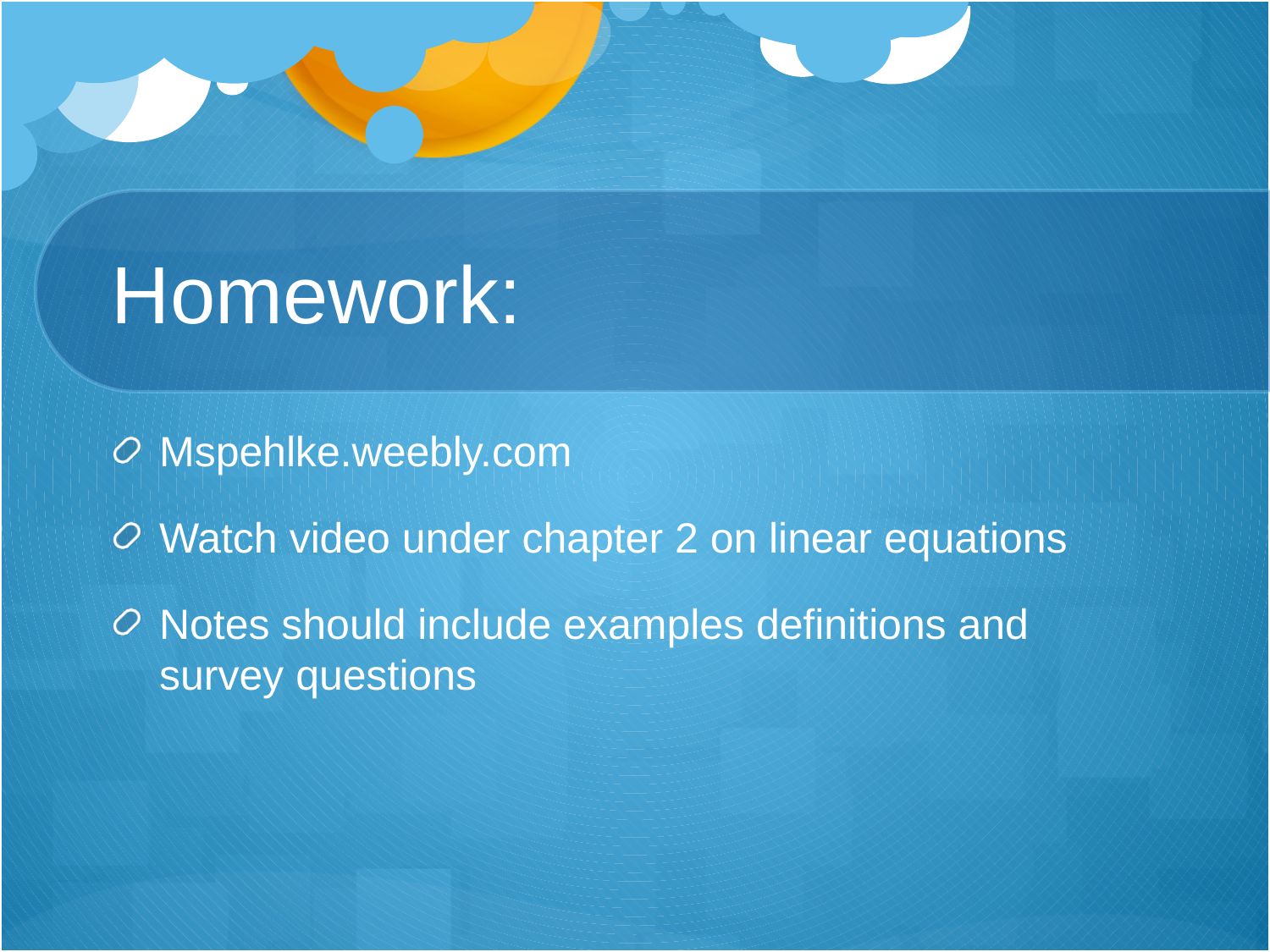

# Homework:
Mspehlke.weebly.com
Watch video under chapter 2 on linear equations
Notes should include examples definitions and survey questions